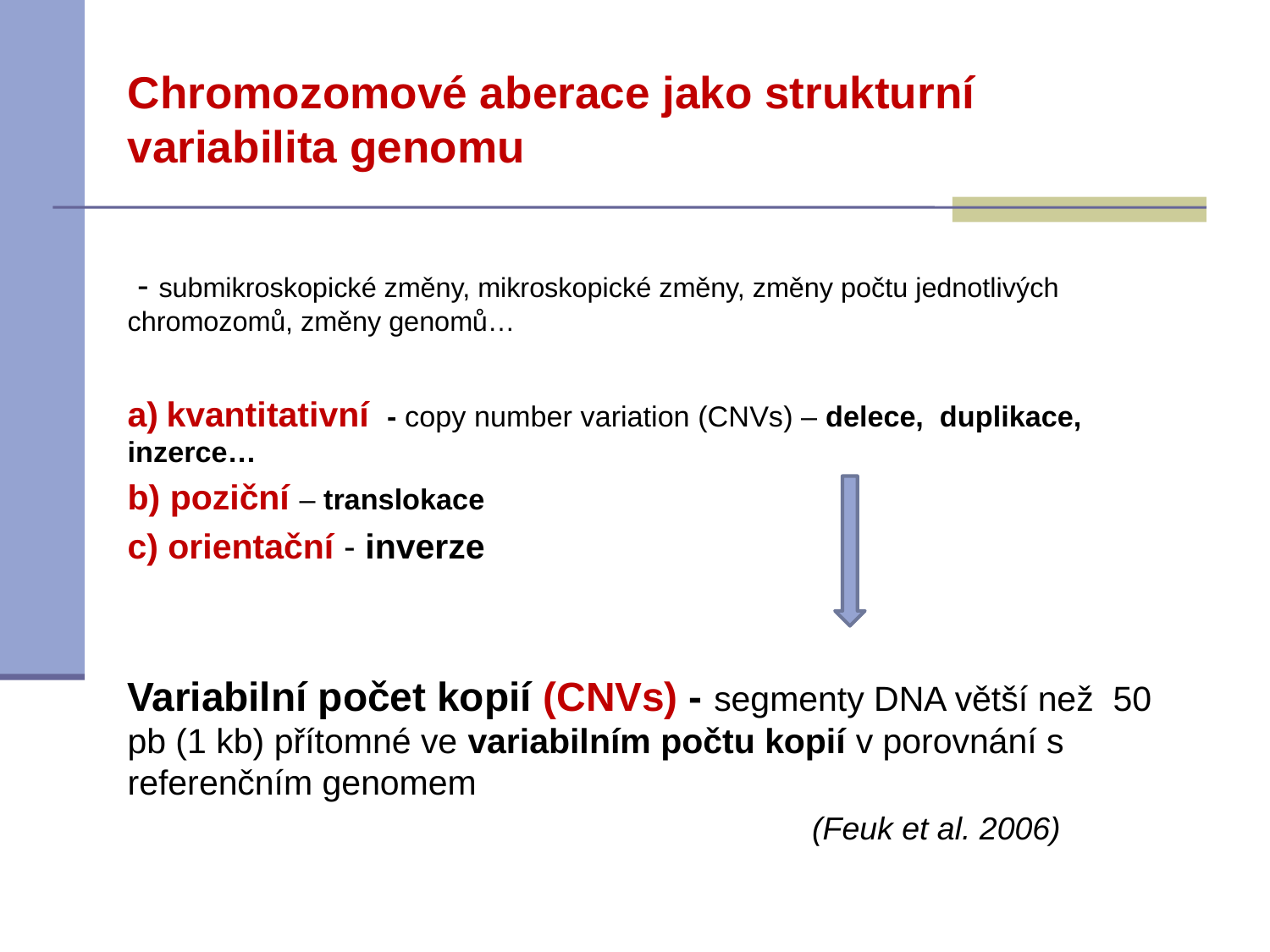

# Chromozomové aberace jako strukturní variabilita genomu
 - submikroskopické změny, mikroskopické změny, změny počtu jednotlivých chromozomů, změny genomů…

a) kvantitativní  - copy number variation (CNVs) – delece,  duplikace, inzerce…
b) poziční – translokace
c) orientační - inverze

Variabilní počet kopií (CNVs) - segmenty DNA větší než  50 pb (1 kb) přítomné ve variabilním počtu kopií v porovnání s referenčním genomem
                                                                             (Feuk et al. 2006)